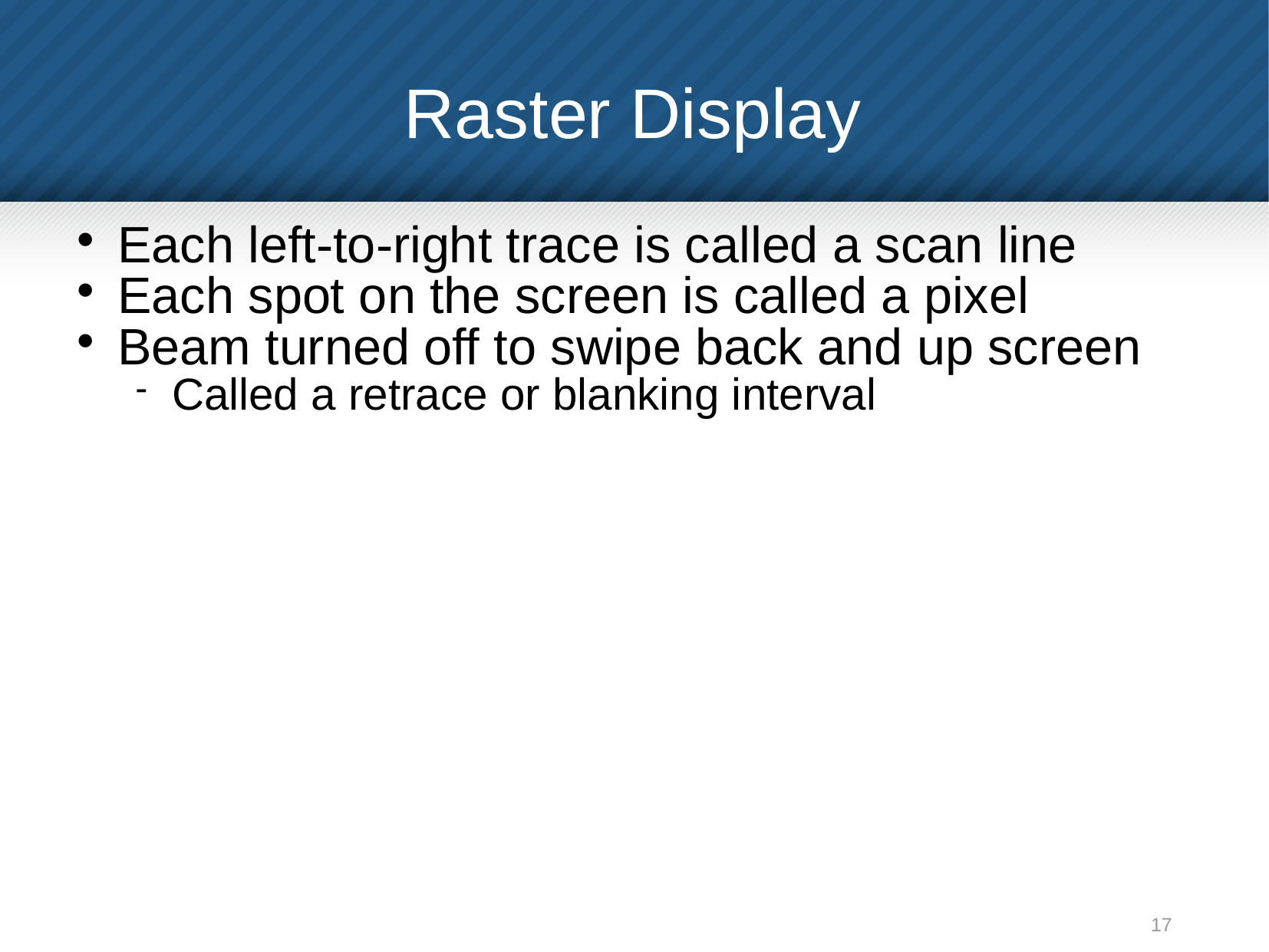

Raster Display
Each left-to-right trace is called a scan line
Each spot on the screen is called a pixel
Beam turned off to swipe back and up screen
Called a retrace or blanking interval
17